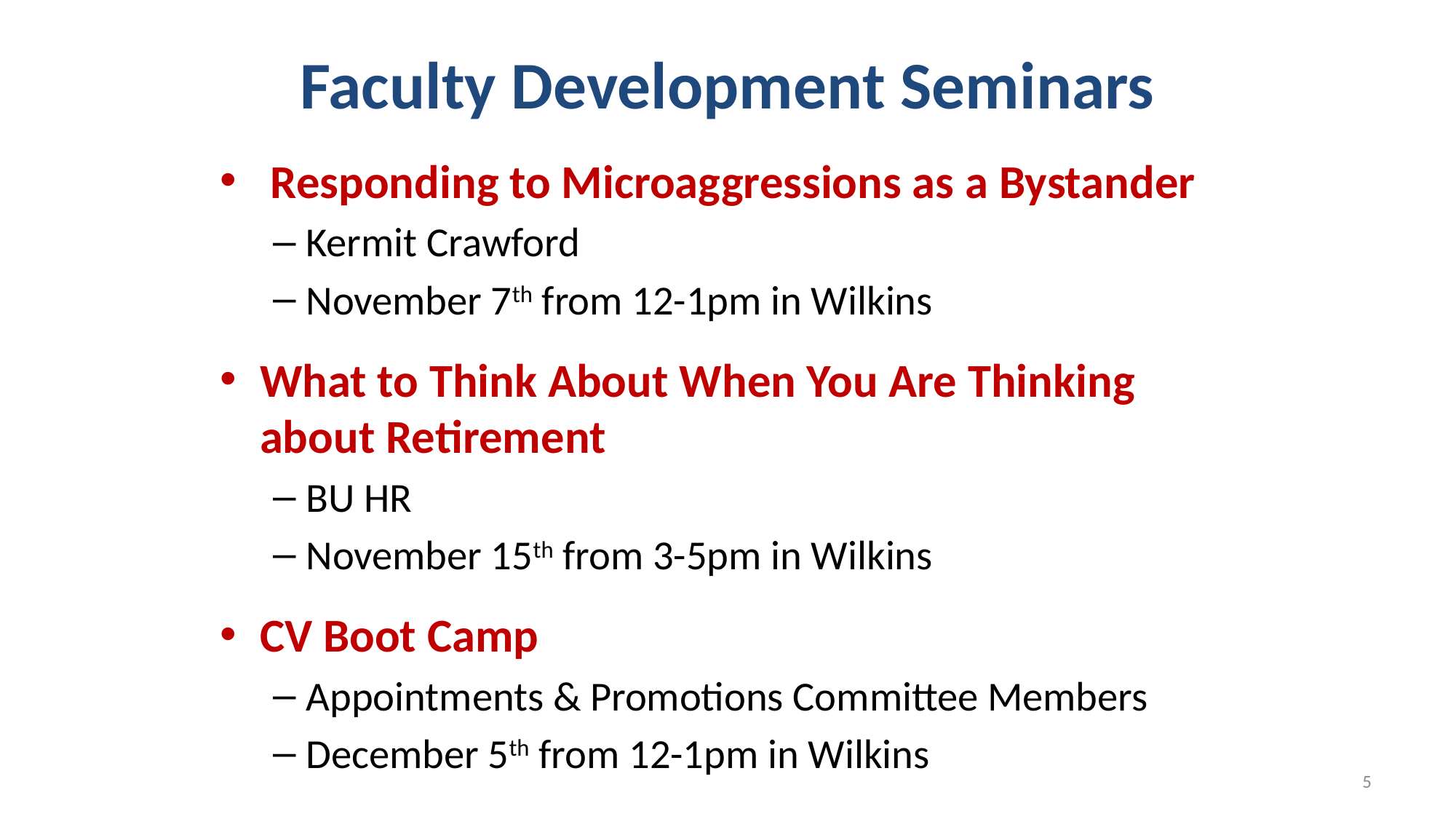

# Faculty Development Seminars
 Responding to Microaggressions as a Bystander
Kermit Crawford
November 7th from 12-1pm in Wilkins
What to Think About When You Are Thinking about Retirement
BU HR
November 15th from 3-5pm in Wilkins
CV Boot Camp
Appointments & Promotions Committee Members
December 5th from 12-1pm in Wilkins

5